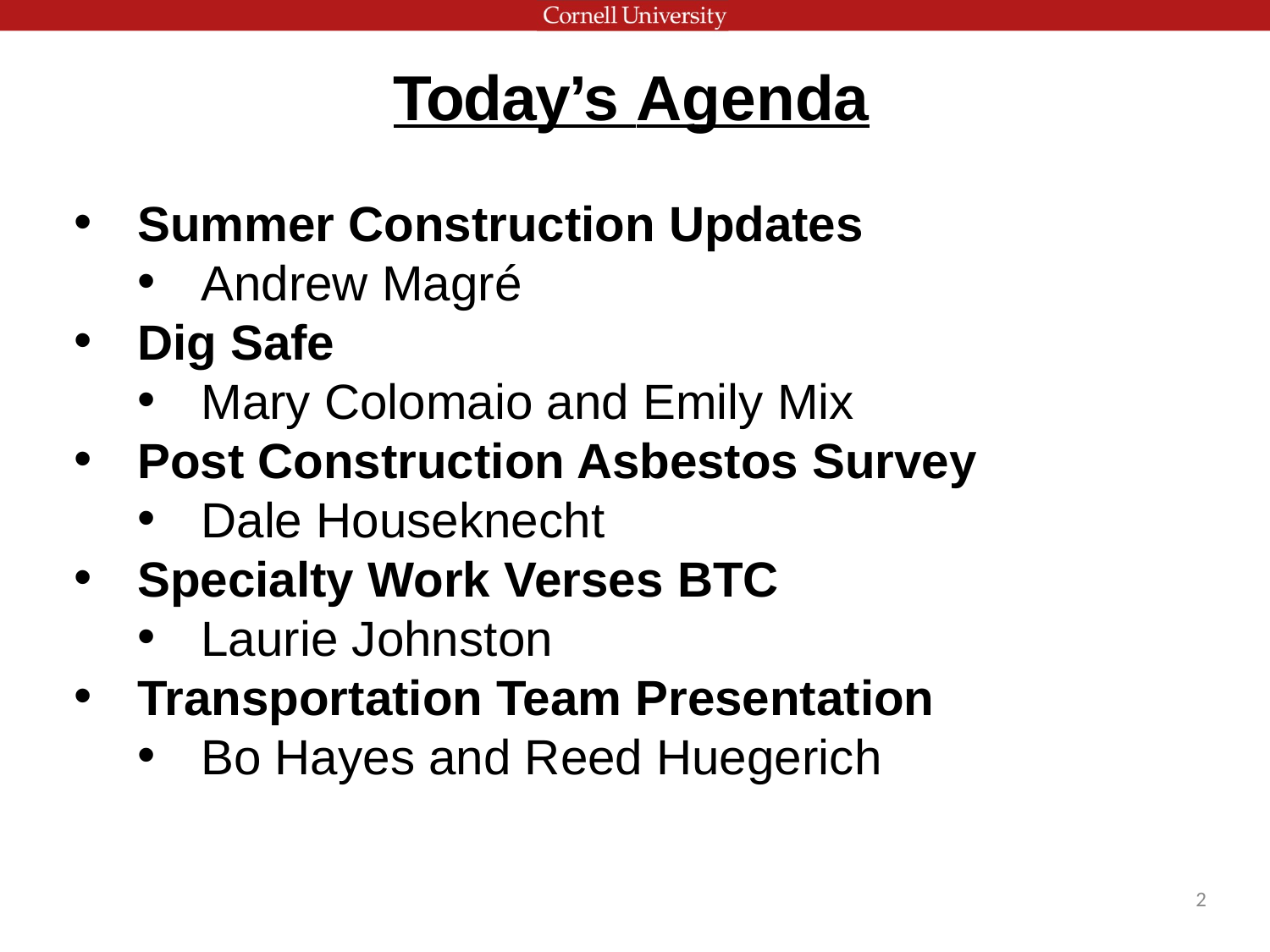

# Today’s Agenda
Summer Construction Updates
Andrew Magré
Dig Safe
Mary Colomaio and Emily Mix
Post Construction Asbestos Survey
Dale Houseknecht
Specialty Work Verses BTC
Laurie Johnston
Transportation Team Presentation
Bo Hayes and Reed Huegerich
2